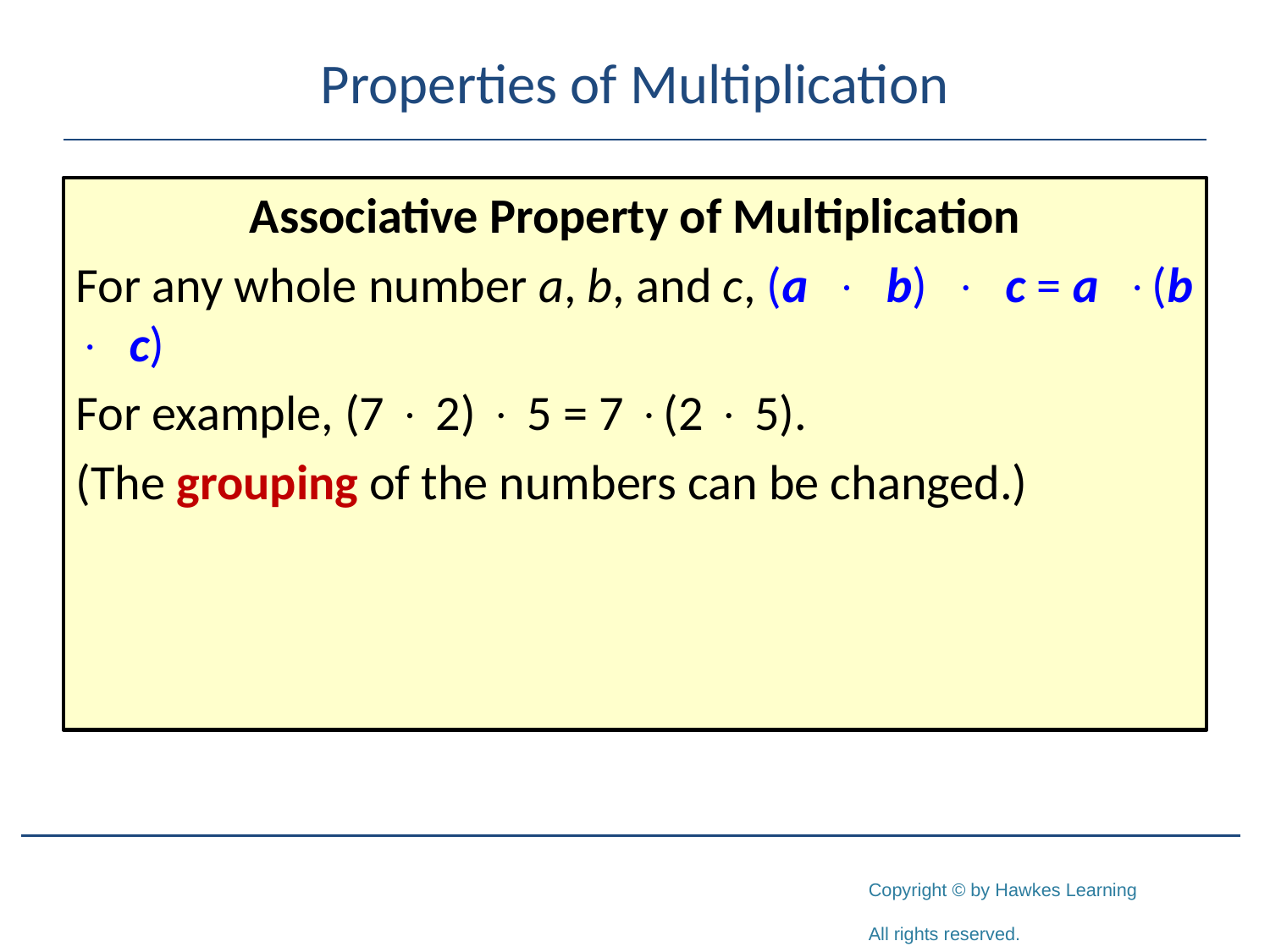

# Properties of Multiplication
Associative Property of Multiplication
For any whole number a, b, and c, (a ⋅ b) ⋅ c = a ⋅(b ⋅ c)
For example, (7 ⋅ 2) ⋅ 5 = 7 ⋅(2 ⋅ 5).
(The grouping of the numbers can be changed.)